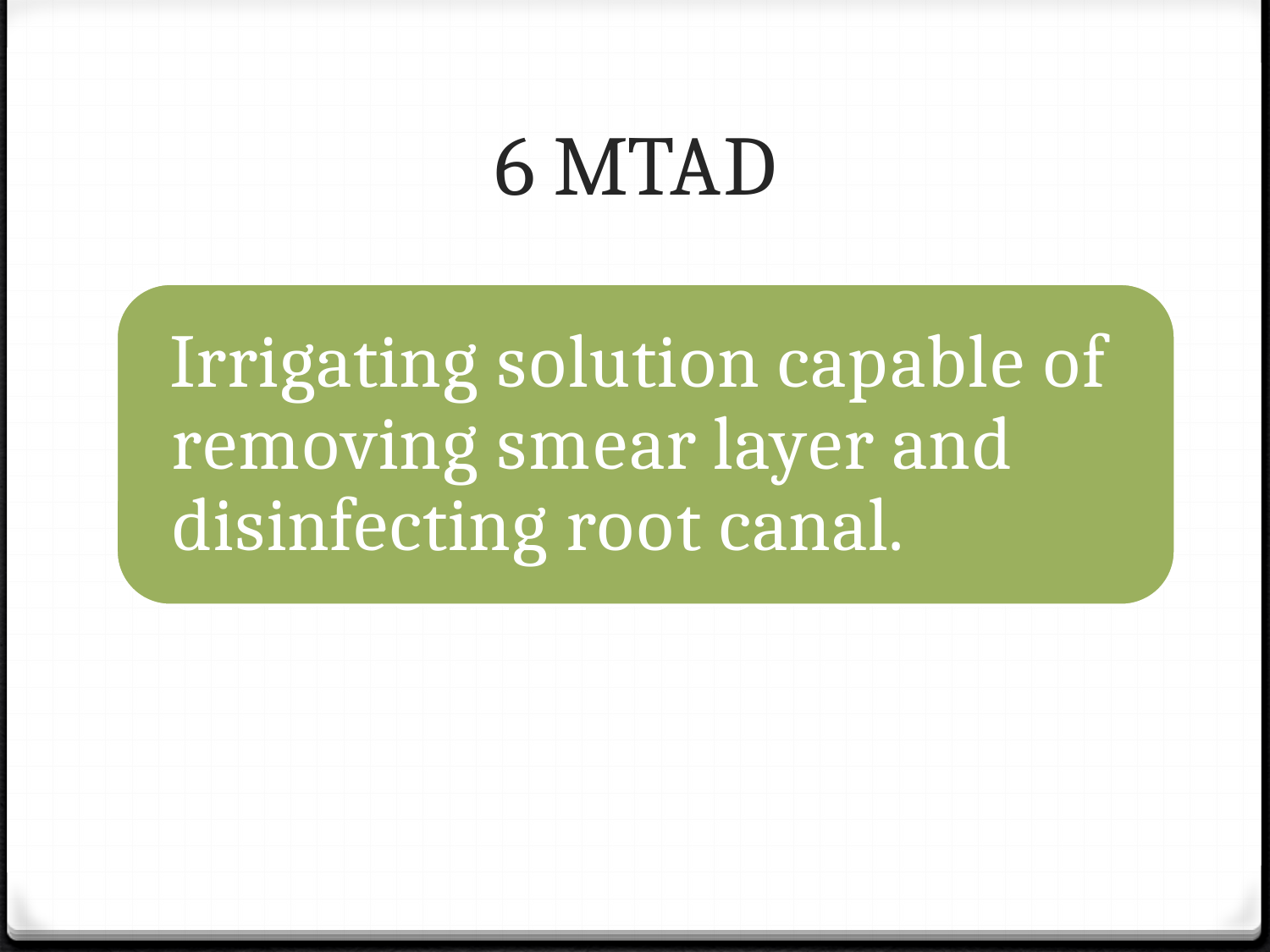

# 6 MTAD
Irrigating solution capable of removing smear layer and disinfecting root canal.